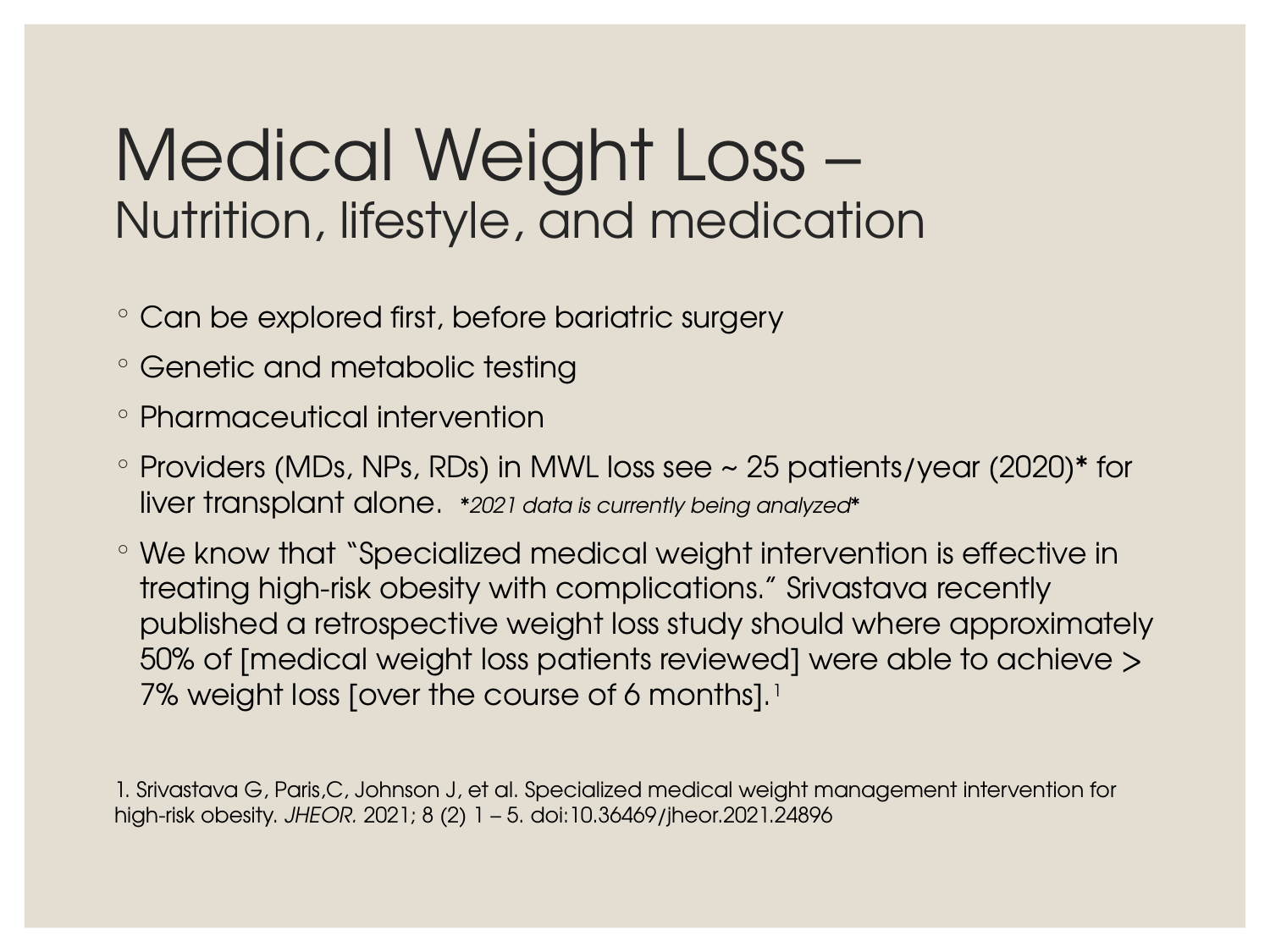

# Medical Weight Loss – Nutrition, lifestyle, and medication
Can be explored first, before bariatric surgery
Genetic and metabolic testing
Pharmaceutical intervention
Providers (MDs, NPs, RDs) in MWL loss see ~ 25 patients/year (2020)* for liver transplant alone.  *2021 data is currently being analyzed*
We know that “Specialized medical weight intervention is effective in treating high-risk obesity with complications.” Srivastava recently published a retrospective weight loss study should where approximately 50% of [medical weight loss patients reviewed] were able to achieve > 7% weight loss [over the course of 6 months].1

1. Srivastava G, Paris,C, Johnson J, et al. Specialized medical weight management intervention for high-risk obesity. JHEOR. 2021; 8 (2) 1 – 5. doi:10.36469/jheor.2021.24896